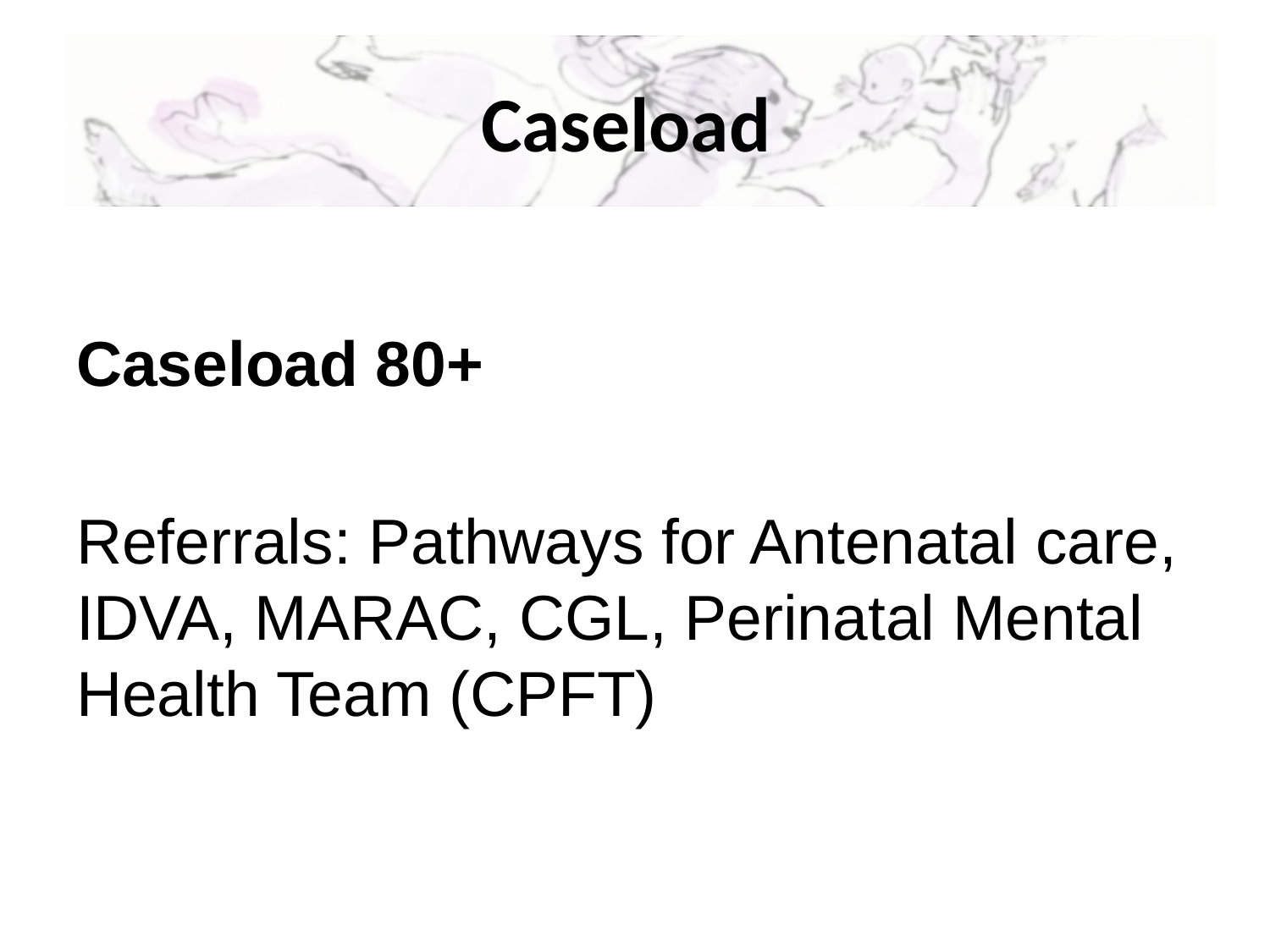

# Caseload

Caseload 80+

Referrals: Pathways for Antenatal care, IDVA, MARAC, CGL, Perinatal Mental Health Team (CPFT)